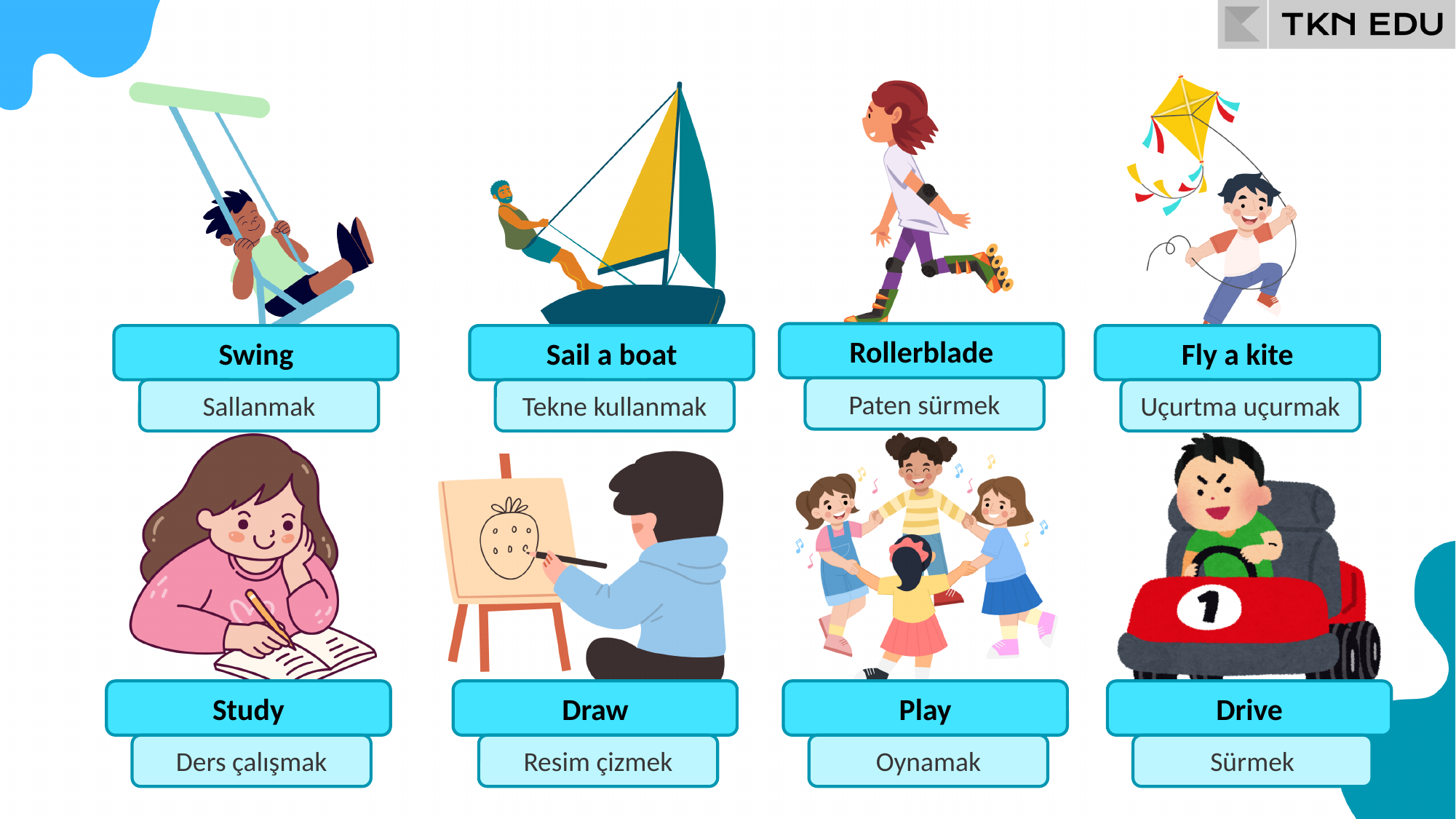

Rollerblade
Swing
Fly a kite
Sail a boat

Paten sürmek
Sallanmak
Uçurtma uçurmak
Tekne kullanmak

Study
Draw
Play
Drive

Ders çalışmak
Resim çizmek
Oynamak
Sürmek